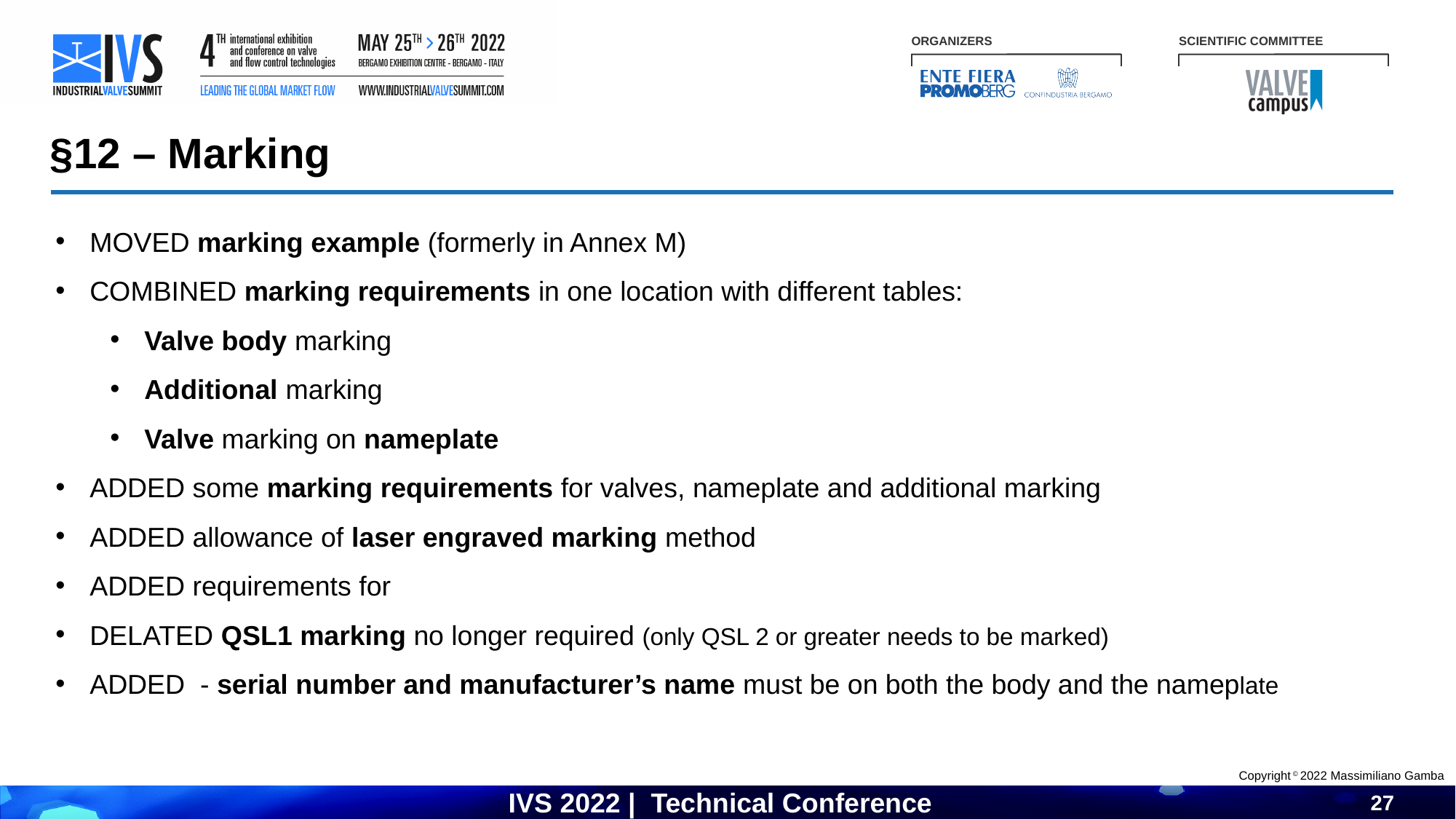

§12 – Marking
MOVED marking example (formerly in Annex M)
COMBINED marking requirements in one location with different tables:
Valve body marking
Additional marking
Valve marking on nameplate
ADDED some marking requirements for valves, nameplate and additional marking
ADDED allowance of laser engraved marking method
ADDED requirements for
DELATED QSL1 marking no longer required (only QSL 2 or greater needs to be marked)
ADDED  - serial number and manufacturer’s name must be on both the body and the nameplate
Copyright © 2022 Massimiliano Gamba